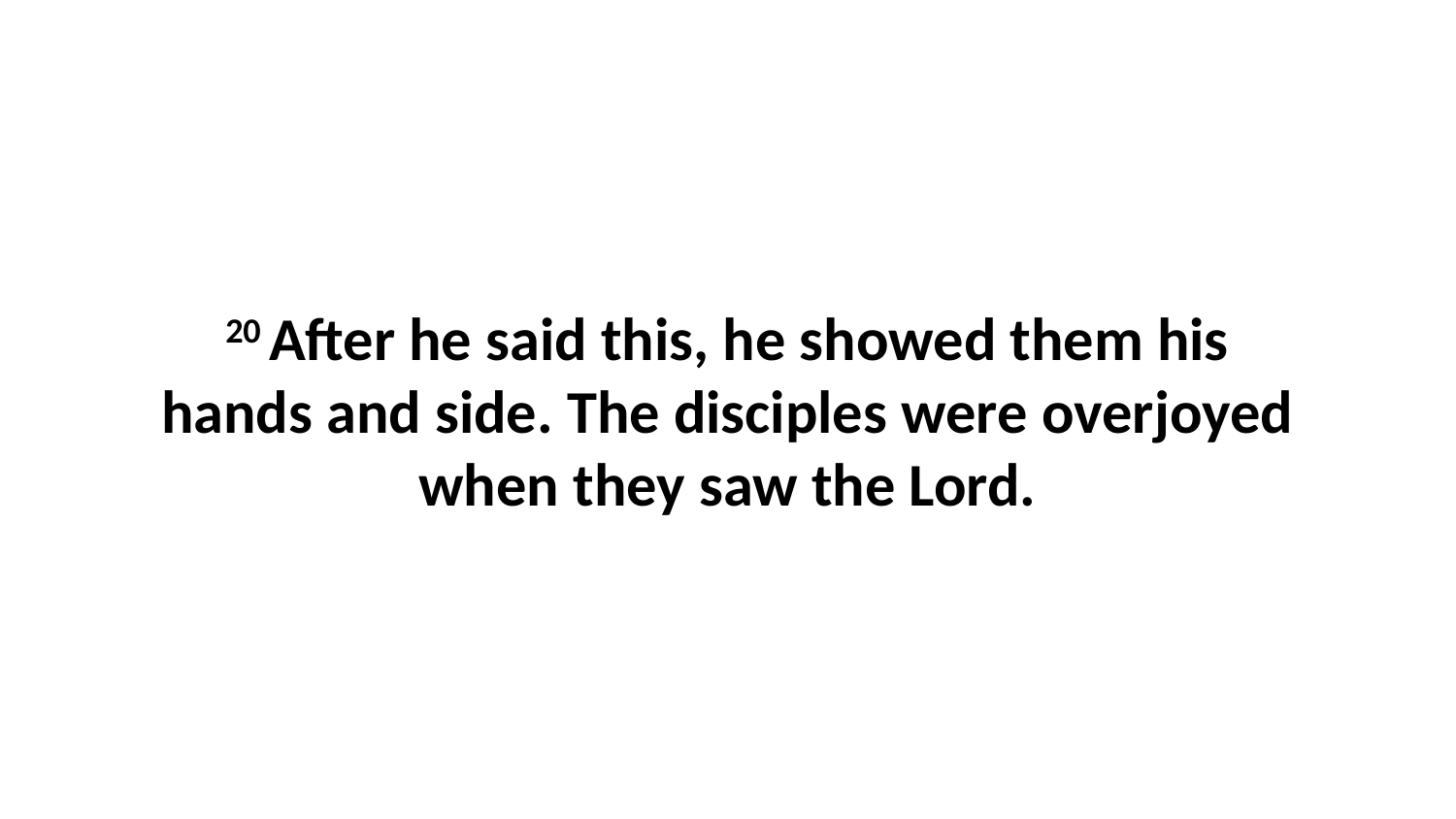

20 After he said this, he showed them his hands and side. The disciples were overjoyed when they saw the Lord.